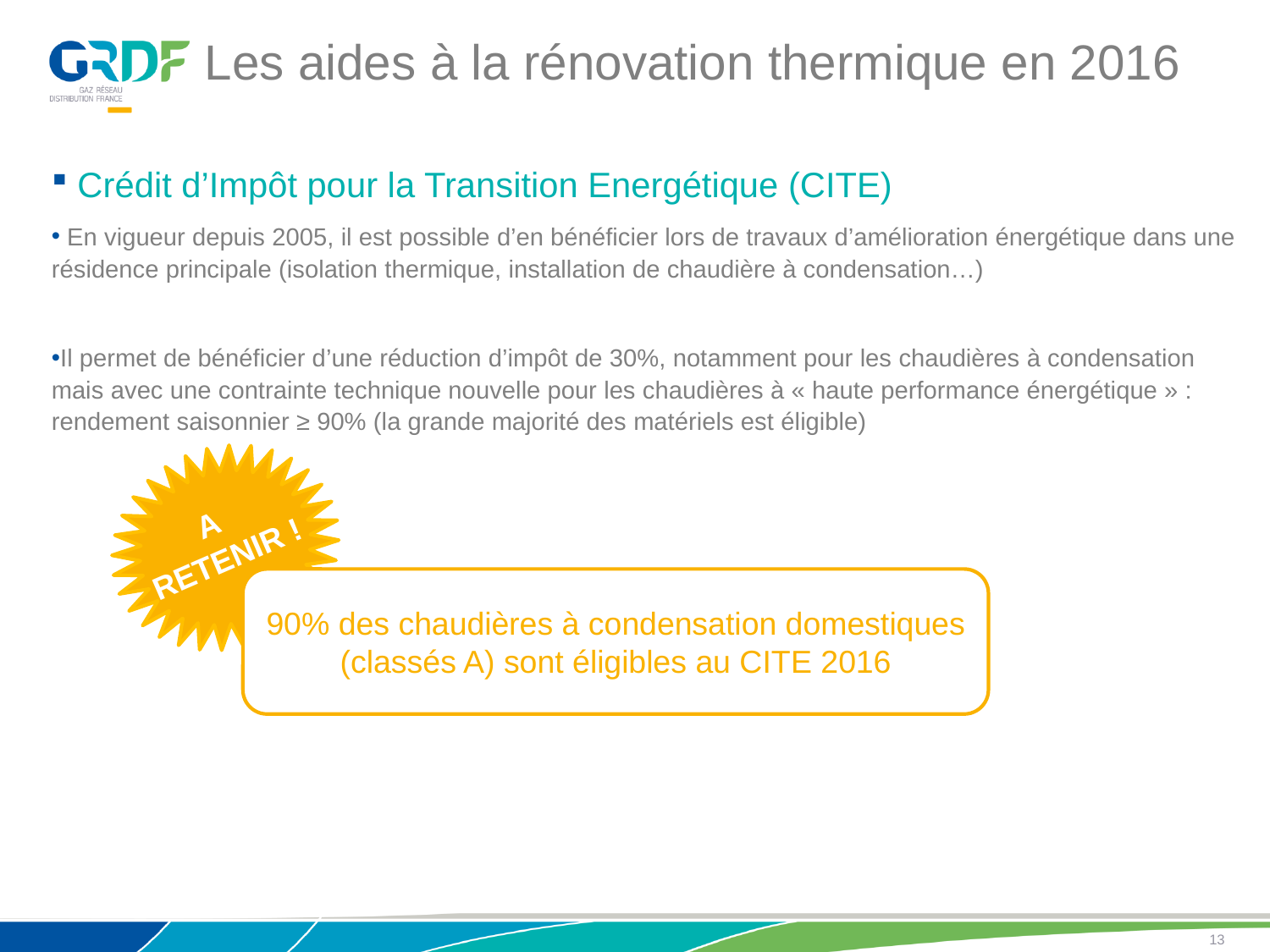

Les aides à la rénovation thermique en 2016
 Crédit d’Impôt pour la Transition Energétique (CITE)
 En vigueur depuis 2005, il est possible d’en bénéficier lors de travaux d’amélioration énergétique dans une résidence principale (isolation thermique, installation de chaudière à condensation…)

Il permet de bénéficier d’une réduction d’impôt de 30%, notamment pour les chaudières à condensation mais avec une contrainte technique nouvelle pour les chaudières à « haute performance énergétique » : rendement saisonnier ≥ 90% (la grande majorité des matériels est éligible)

A
RETENIR !
90% des chaudières à condensation domestiques (classés A) sont éligibles au CITE 2016
13
14/04/2016